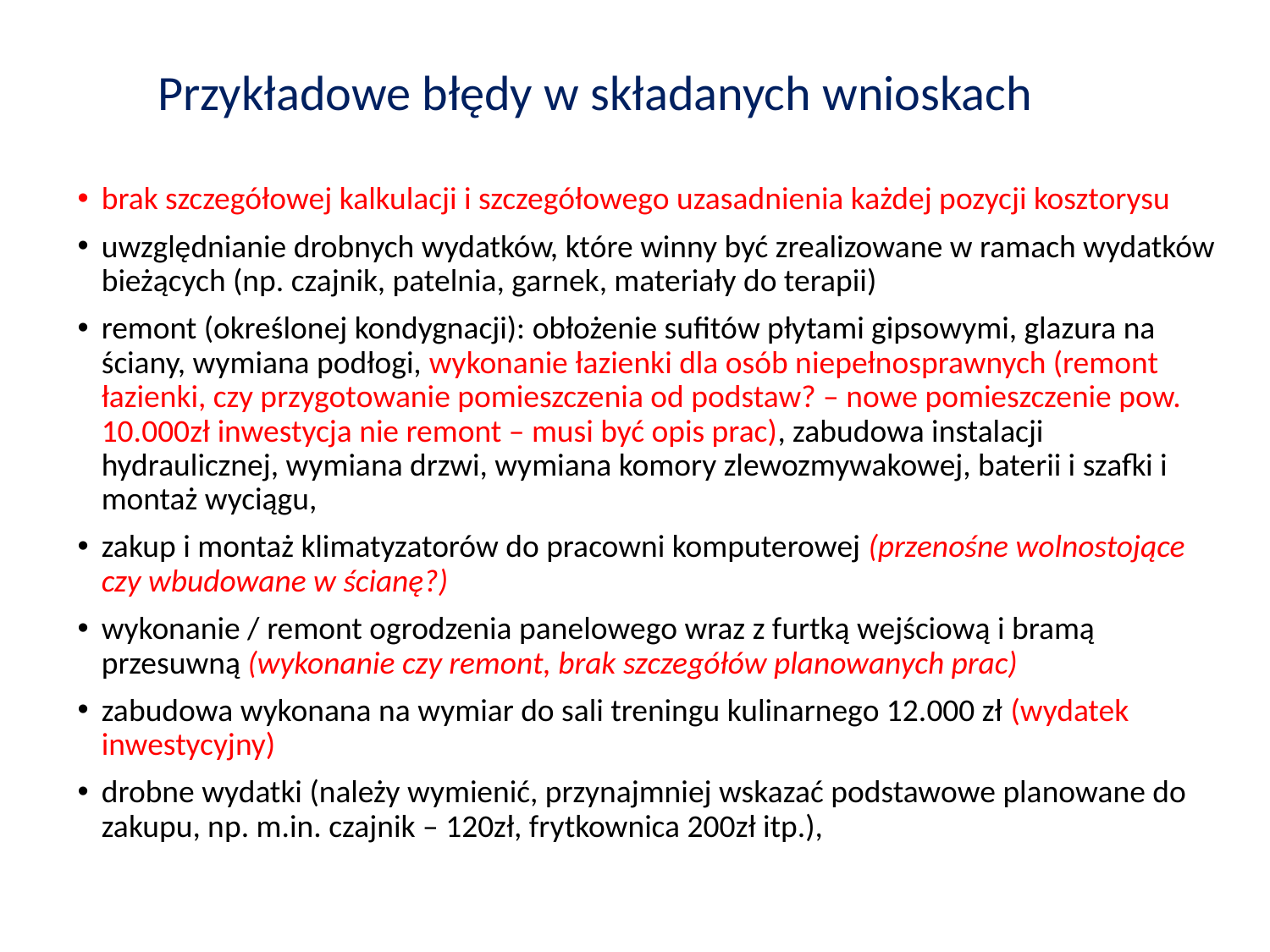

# Przykładowe błędy w składanych wnioskach
brak szczegółowej kalkulacji i szczegółowego uzasadnienia każdej pozycji kosztorysu
uwzględnianie drobnych wydatków, które winny być zrealizowane w ramach wydatków bieżących (np. czajnik, patelnia, garnek, materiały do terapii)
remont (określonej kondygnacji): obłożenie sufitów płytami gipsowymi, glazura na ściany, wymiana podłogi, wykonanie łazienki dla osób niepełnosprawnych (remont łazienki, czy przygotowanie pomieszczenia od podstaw? – nowe pomieszczenie pow. 10.000zł inwestycja nie remont – musi być opis prac), zabudowa instalacji hydraulicznej, wymiana drzwi, wymiana komory zlewozmywakowej, baterii i szafki i montaż wyciągu,
zakup i montaż klimatyzatorów do pracowni komputerowej (przenośne wolnostojące czy wbudowane w ścianę?)
wykonanie / remont ogrodzenia panelowego wraz z furtką wejściową i bramą przesuwną (wykonanie czy remont, brak szczegółów planowanych prac)
zabudowa wykonana na wymiar do sali treningu kulinarnego 12.000 zł (wydatek inwestycyjny)
drobne wydatki (należy wymienić, przynajmniej wskazać podstawowe planowane do zakupu, np. m.in. czajnik – 120zł, frytkownica 200zł itp.),